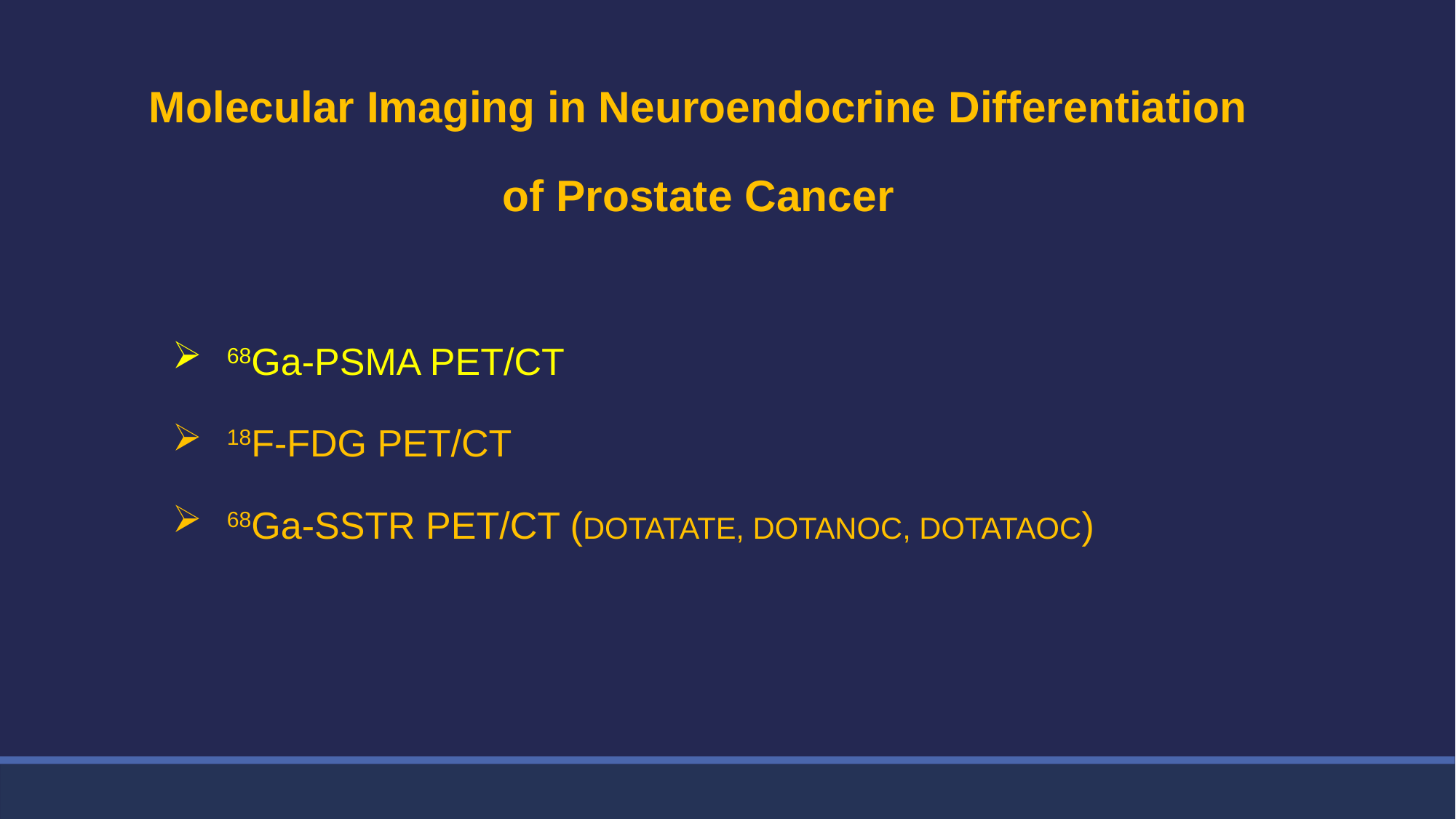

Molecular Imaging in Neuroendocrine Differentiation

                                  of Prostate Cancer
68Ga-PSMA PET/CT

18F-FDG PET/CT

68Ga-SSTR PET/CT (DOTATATE, DOTANOC, DOTATAOC)